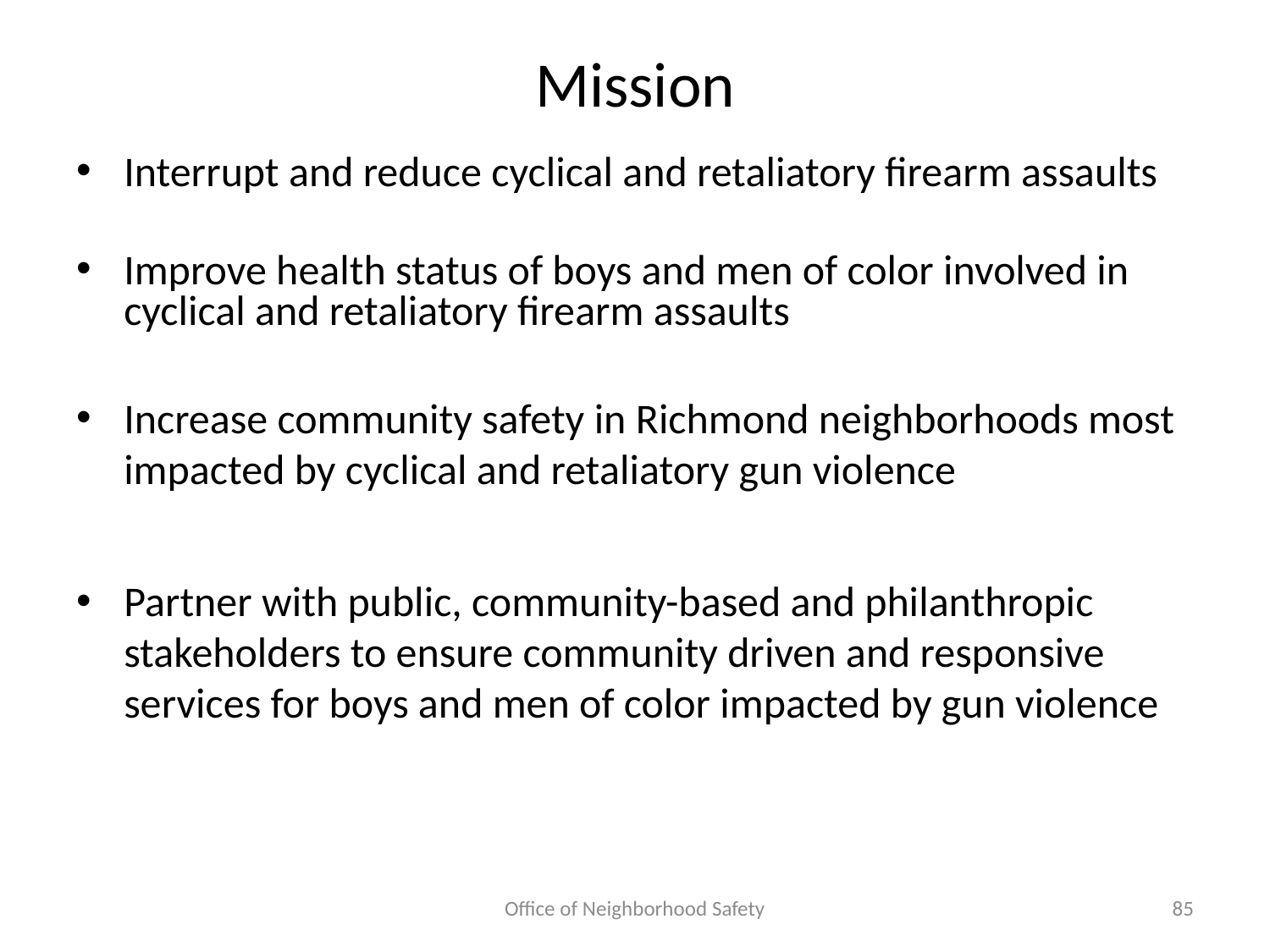

# Mission
Interrupt and reduce cyclical and retaliatory firearm assaults

Improve health status of boys and men of color involved in cyclical and retaliatory firearm assaults

Increase community safety in Richmond neighborhoods most impacted by cyclical and retaliatory gun violence

Partner with public, community-based and philanthropic stakeholders to ensure community driven and responsive services for boys and men of color impacted by gun violence

Office of Neighborhood Safety
85